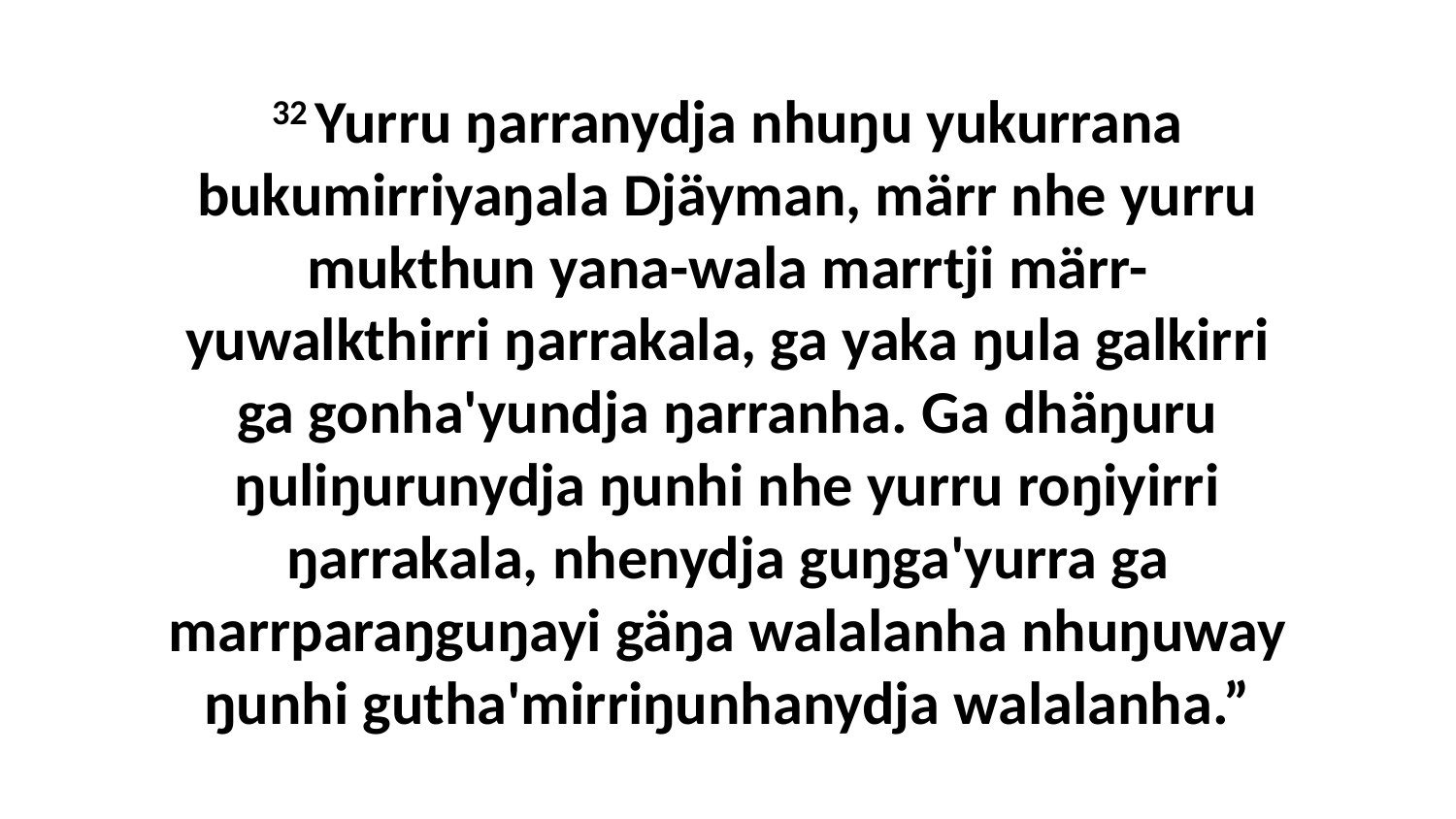

32 Yurru ŋarranydja nhuŋu yukurrana bukumirriyaŋala Djäyman, märr nhe yurru mukthun yana-wala marrtji märr-yuwalkthirri ŋarrakala, ga yaka ŋula galkirri ga gonha'yundja ŋarranha. Ga dhäŋuru ŋuliŋurunydja ŋunhi nhe yurru roŋiyirri ŋarrakala, nhenydja guŋga'yurra ga marrparaŋguŋayi gäŋa walalanha nhuŋuway ŋunhi gutha'mirriŋunhanydja walalanha.”